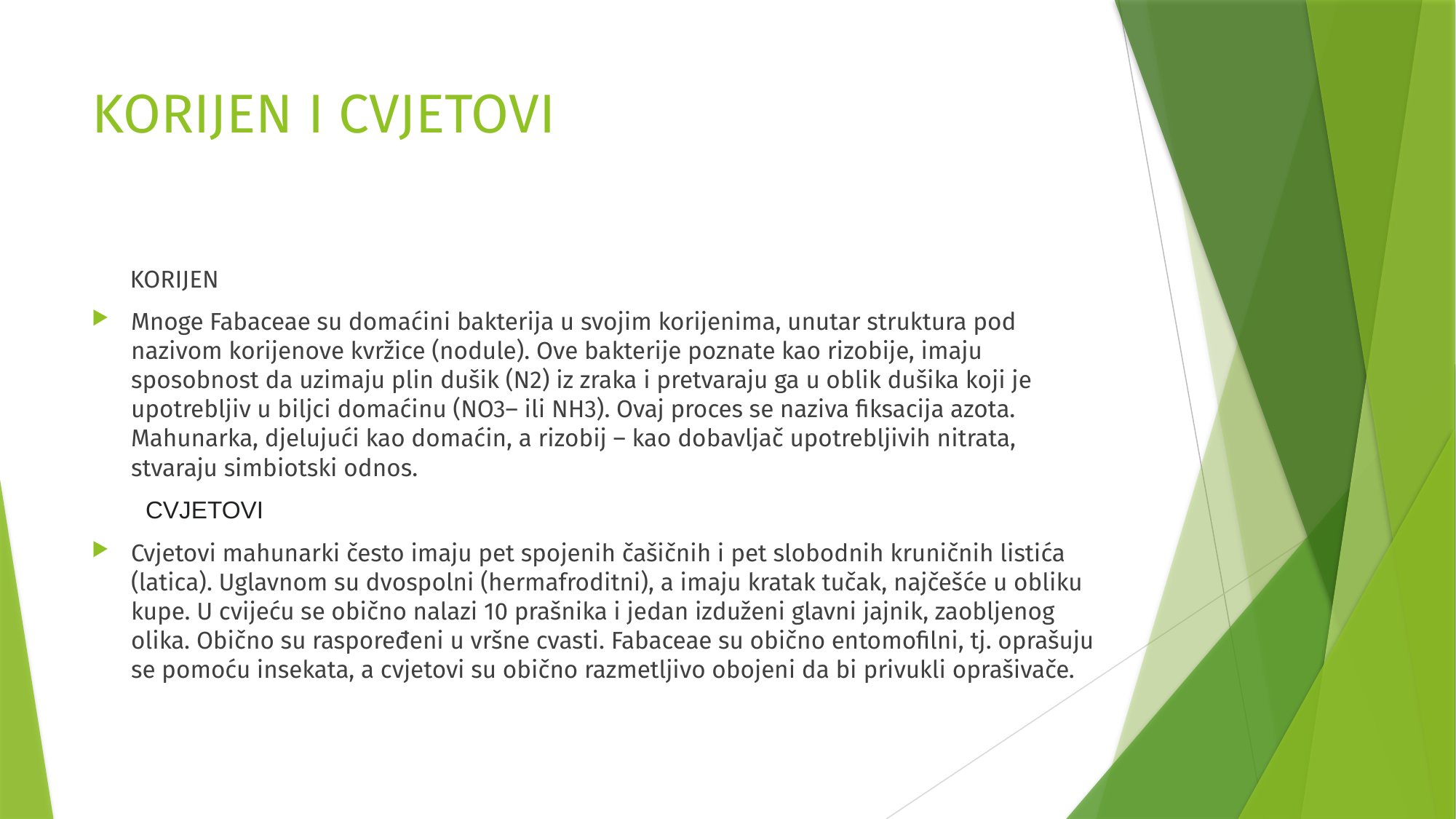

# KORIJEN I CVJETOVI
      KORIJEN
Mnoge Fabaceae su domaćini bakterija u svojim korijenima, unutar struktura pod nazivom korijenove kvržice (nodule). Ove bakterije poznate kao rizobije, imaju sposobnost da uzimaju plin dušik (N2) iz zraka i pretvaraju ga u oblik dušika koji je upotrebljiv u biljci domaćinu (NO3– ili NH3). Ovaj proces se naziva fiksacija azota. Mahunarka, djelujući kao domaćin, a rizobij – kao dobavljač upotrebljivih nitrata, stvaraju simbiotski odnos.
        CVJETOVI
Cvjetovi mahunarki često imaju pet spojenih čašičnih i pet slobodnih kruničnih listića (latica). Uglavnom su dvospolni (hermafroditni), a imaju kratak tučak, najčešće u obliku kupe. U cvijeću se obično nalazi 10 prašnika i jedan izduženi glavni jajnik, zaobljenog olika. Obično su raspoređeni u vršne cvasti. Fabaceae su obično entomofilni, tj. oprašuju se pomoću insekata, a cvjetovi su obično razmetljivo obojeni da bi privukli oprašivače.